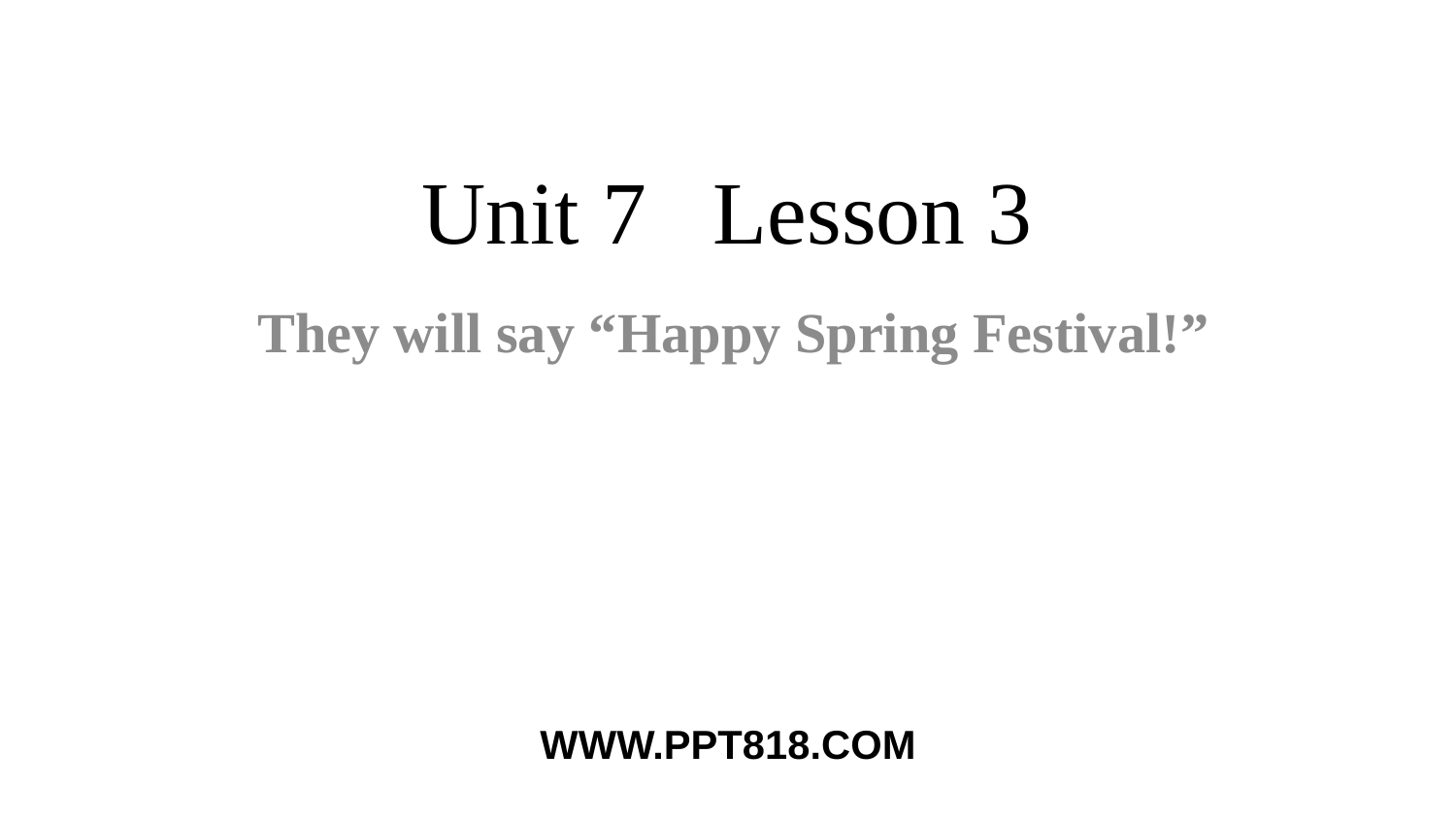

# Unit 7   Lesson 3
They will say “Happy Spring Festival!”
WWW.PPT818.COM